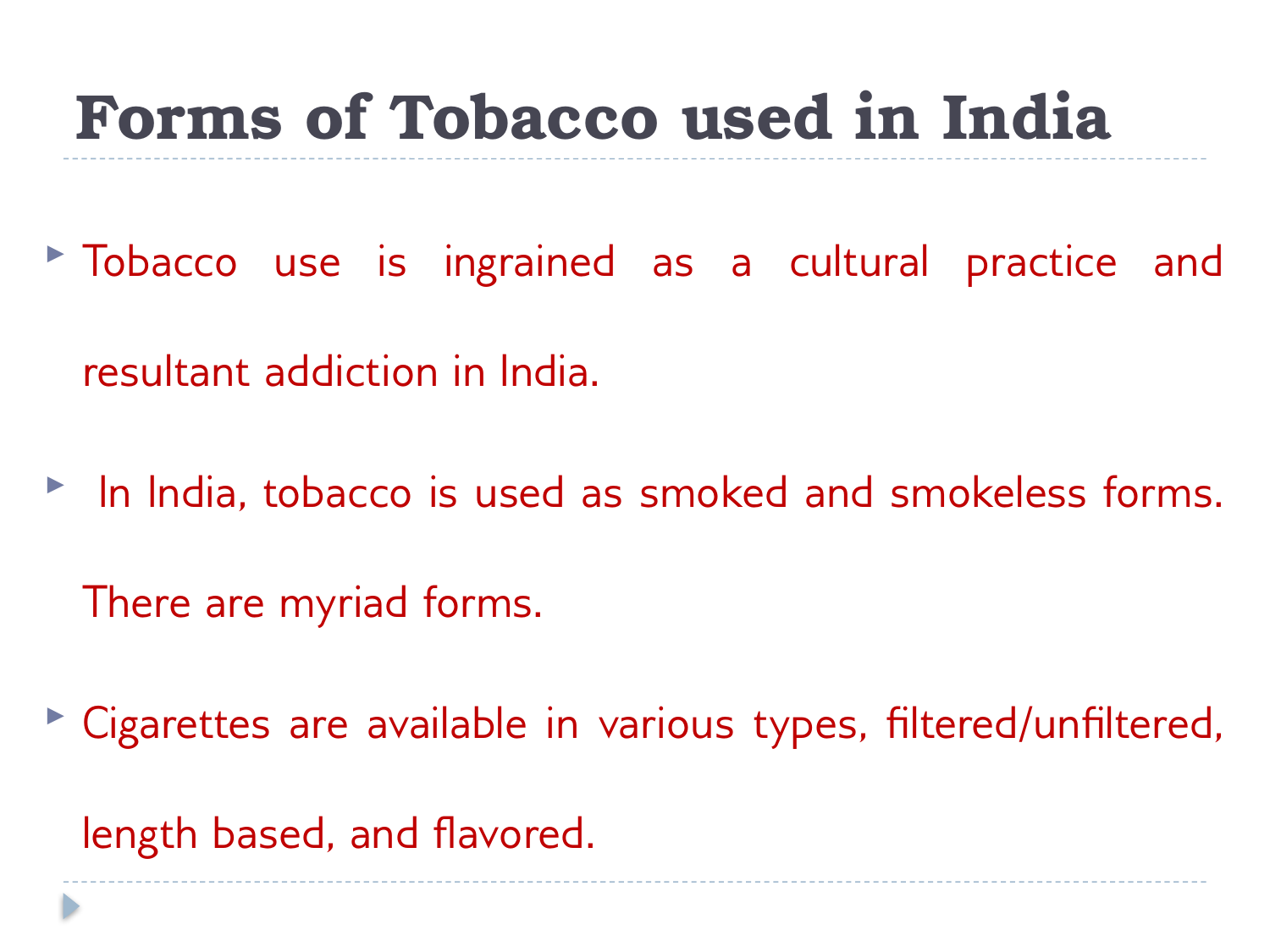

# Forms of Tobacco used in India
Tobacco use is ingrained as a cultural practice and resultant addiction in India.
 In India, tobacco is used as smoked and smokeless forms. There are myriad forms.
Cigarettes are available in various types, filtered/unfiltered, length based, and flavored.